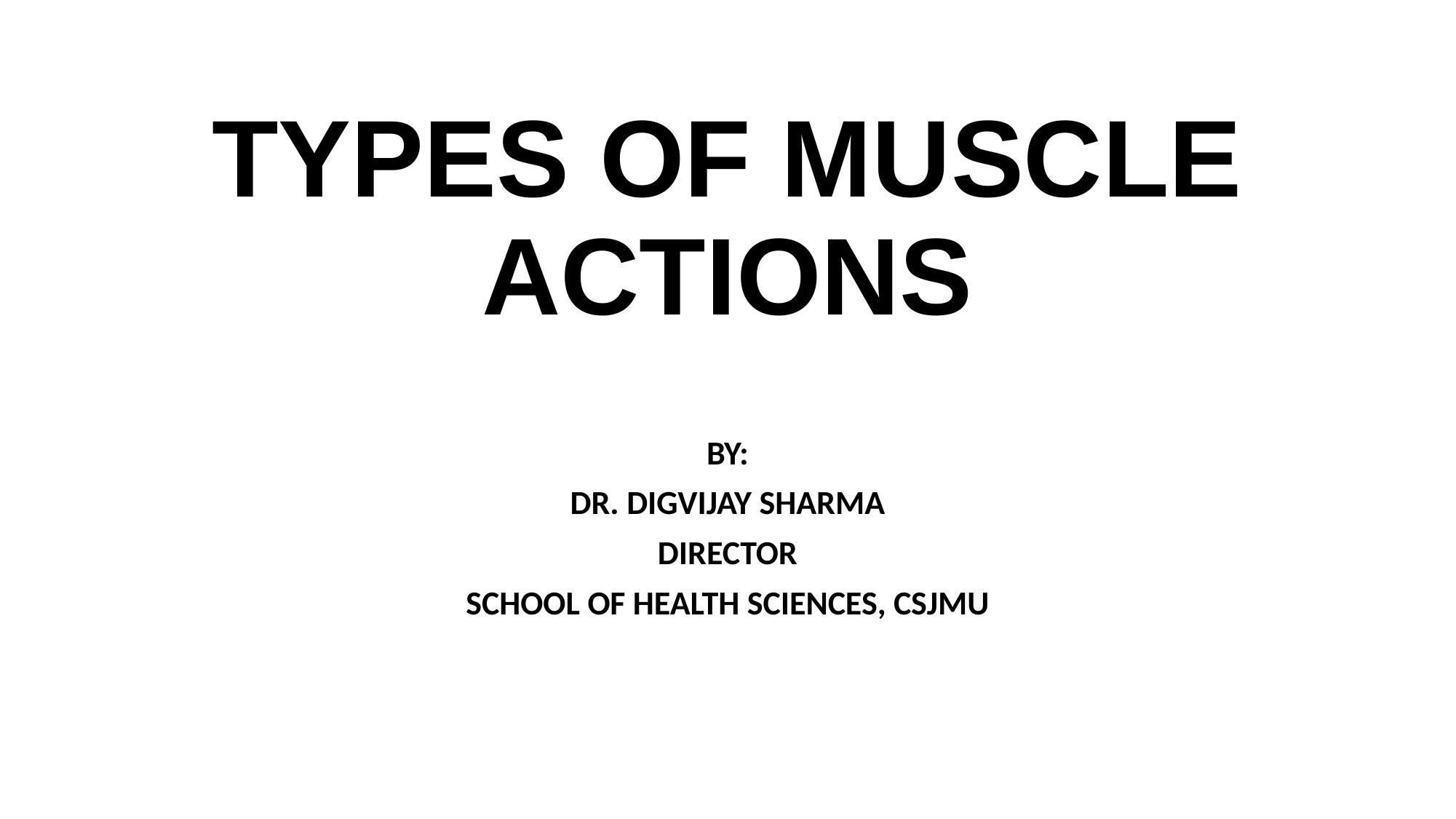

# TYPES OF MUSCLE ACTIONS
BY:
DR. DIGVIJAY SHARMA
DIRECTOR
SCHOOL OF HEALTH SCIENCES, CSJMU